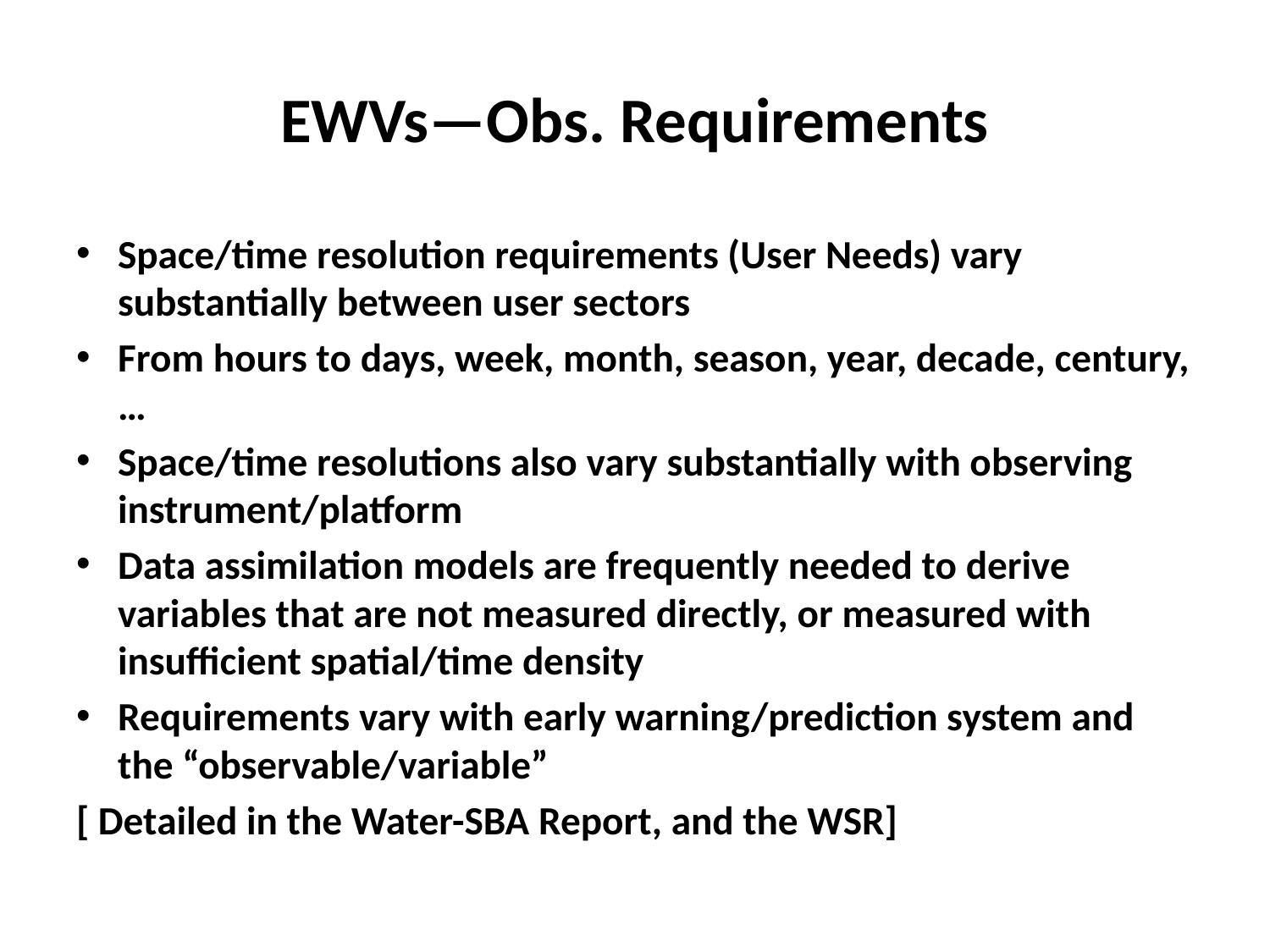

# EWVs—Obs. Requirements
Space/time resolution requirements (User Needs) vary substantially between user sectors
From hours to days, week, month, season, year, decade, century,…
Space/time resolutions also vary substantially with observing instrument/platform
Data assimilation models are frequently needed to derive variables that are not measured directly, or measured with insufficient spatial/time density
Requirements vary with early warning/prediction system and the “observable/variable”
[ Detailed in the Water-SBA Report, and the WSR]